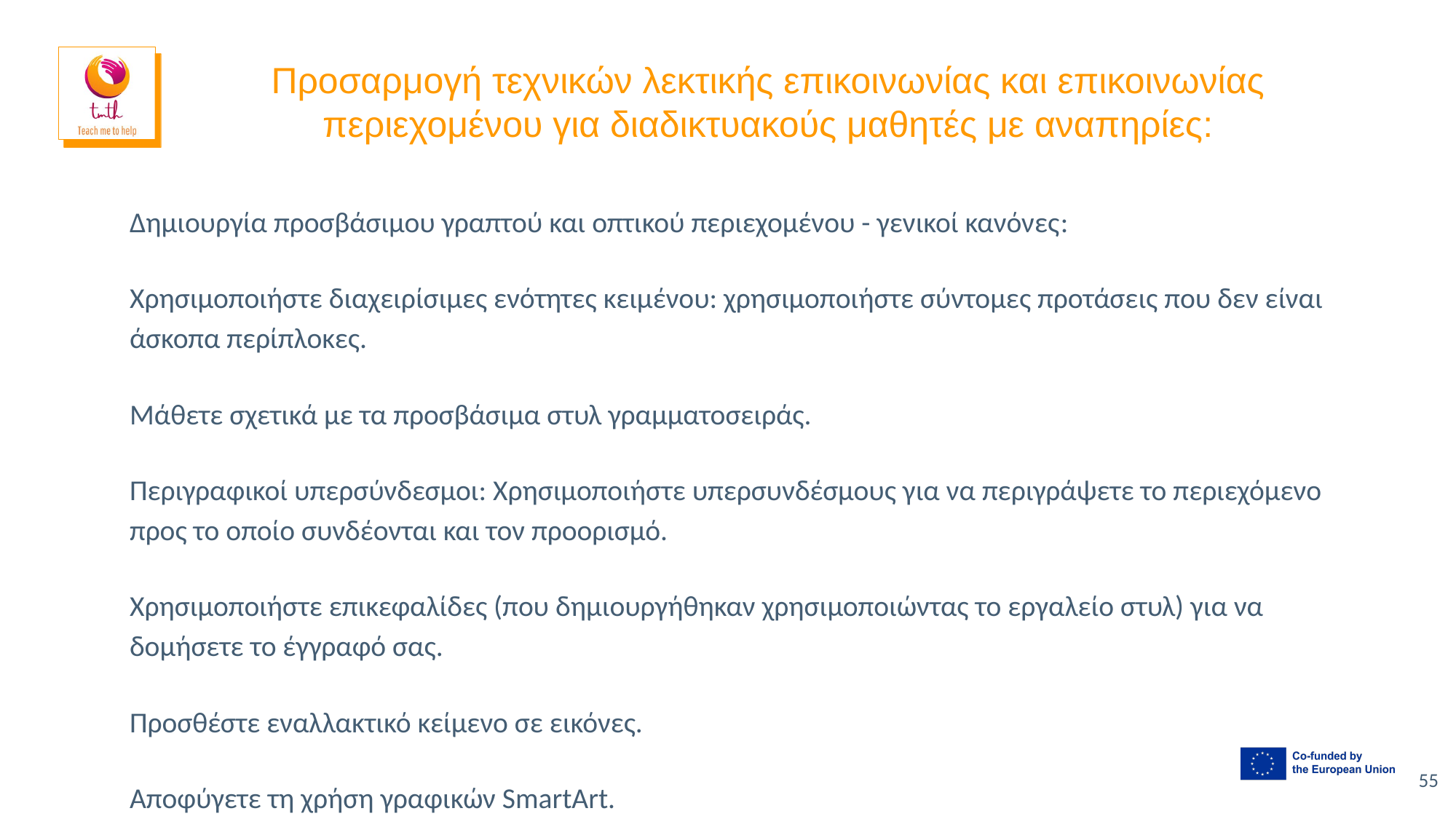

# Προσαρμογή τεχνικών λεκτικής επικοινωνίας και επικοινωνίας περιεχομένου για διαδικτυακούς μαθητές με αναπηρίες:
Δημιουργία προσβάσιμου γραπτού και οπτικού περιεχομένου - γενικοί κανόνες:
Χρησιμοποιήστε διαχειρίσιμες ενότητες κειμένου: χρησιμοποιήστε σύντομες προτάσεις που δεν είναι άσκοπα περίπλοκες.
Μάθετε σχετικά με τα προσβάσιμα στυλ γραμματοσειράς.
Περιγραφικοί υπερσύνδεσμοι: Χρησιμοποιήστε υπερσυνδέσμους για να περιγράψετε το περιεχόμενο προς το οποίο συνδέονται και τον προορισμό.
Χρησιμοποιήστε επικεφαλίδες (που δημιουργήθηκαν χρησιμοποιώντας το εργαλείο στυλ) για να δομήσετε το έγγραφό σας.
Προσθέστε εναλλακτικό κείμενο σε εικόνες.
Αποφύγετε τη χρήση γραφικών SmartArt.
Αποφύγετε την προσθήκη πλαισίων κειμένου.
Αποφύγετε την τοποθέτηση σημαντικών πληροφοριών στην κεφαλίδα ή το υποσέλιδο.

55